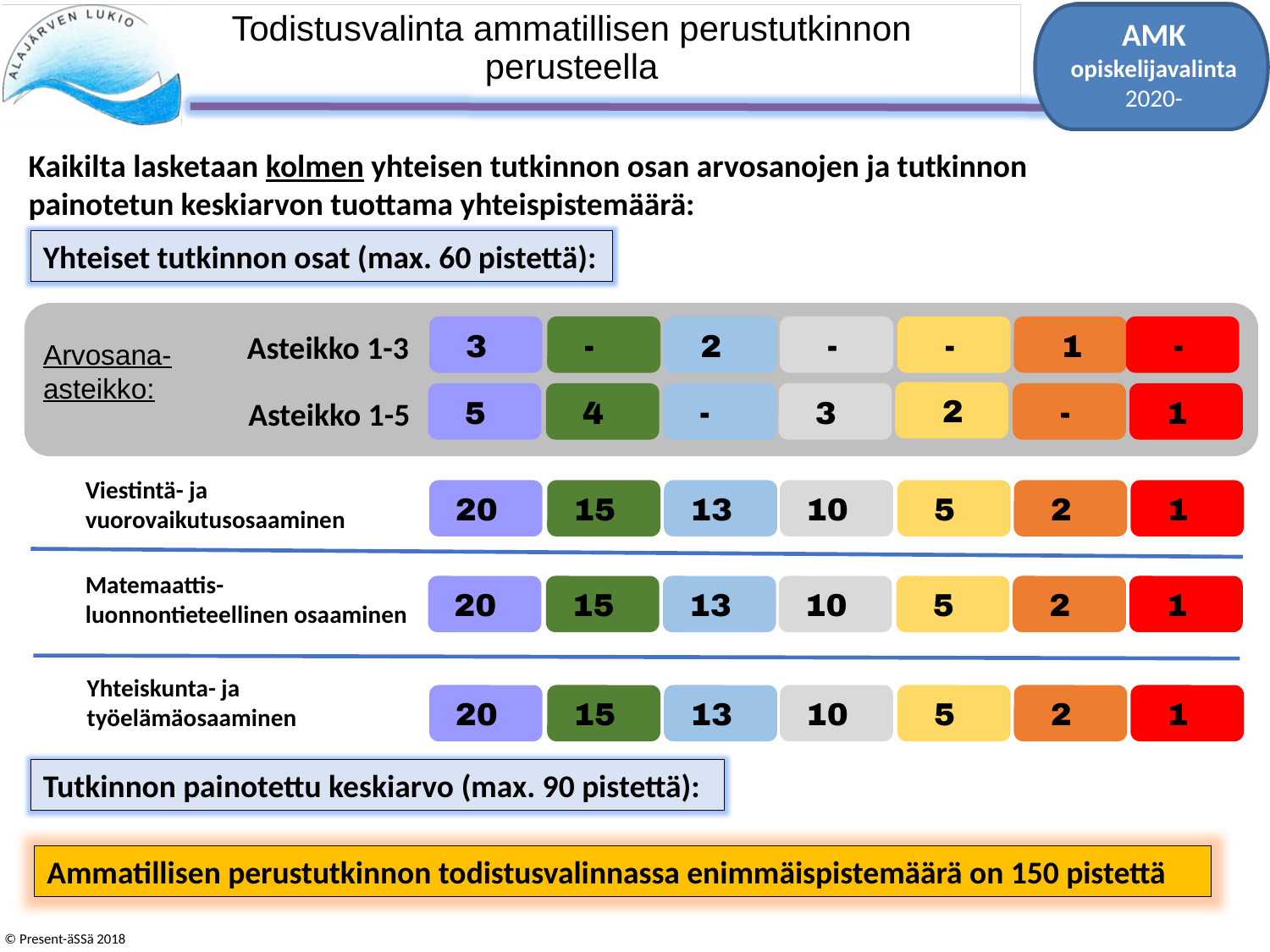

AMK opiskelijavalinta 2020-
# Todistusvalinta ammatillisen perustutkinnon perusteella
Kaikilta lasketaan kolmen yhteisen tutkinnon osan arvosanojen ja tutkinnon painotetun keskiarvon tuottama yhteispistemäärä:
Yhteiset tutkinnon osat (max. 60 pistettä):

  3
  -
  2
   -
   -
   1
   -
Asteikko 1-3
Arvosana-asteikko:

   2
  5
  4
  -
  3
   -
  1
Asteikko 1-5
Viestintä- ja vuorovaikutusosaaminen
 20
 15
 13
 10
  5
  2
  1
Matemaattis- luonnontieteellinen osaaminen
 20
 15
 13
 10
  5
  2
  1
Yhteiskunta- ja työelämäosaaminen
 20
 15
 13
 10
  5
  2
  1
Tutkinnon painotettu keskiarvo (max. 90 pistettä):
Ammatillisen perustutkinnon todistusvalinnassa enimmäispistemäärä on 150 pistettä